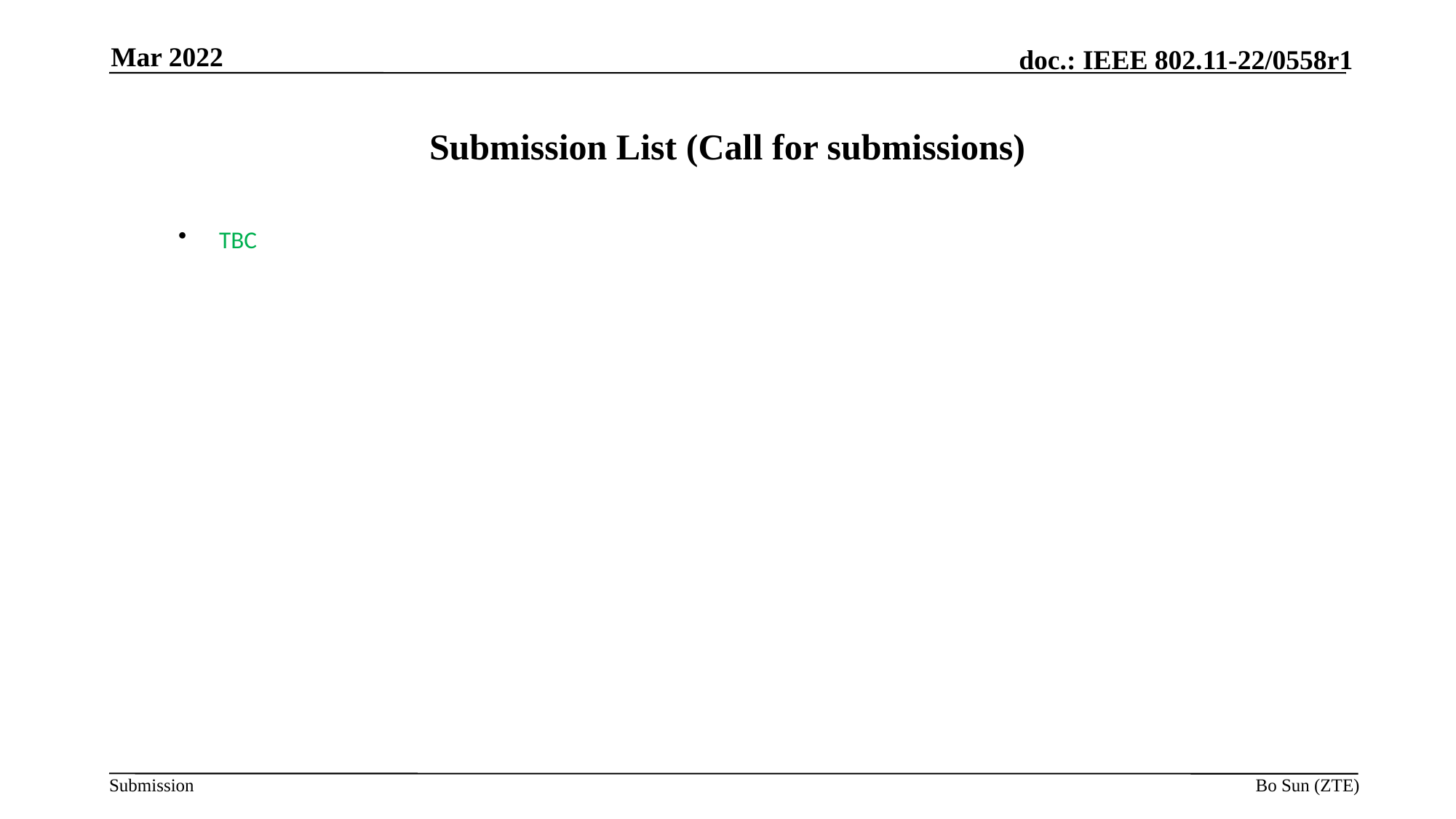

Mar 2022
# Submission List (Call for submissions)
TBC
Bo Sun (ZTE)